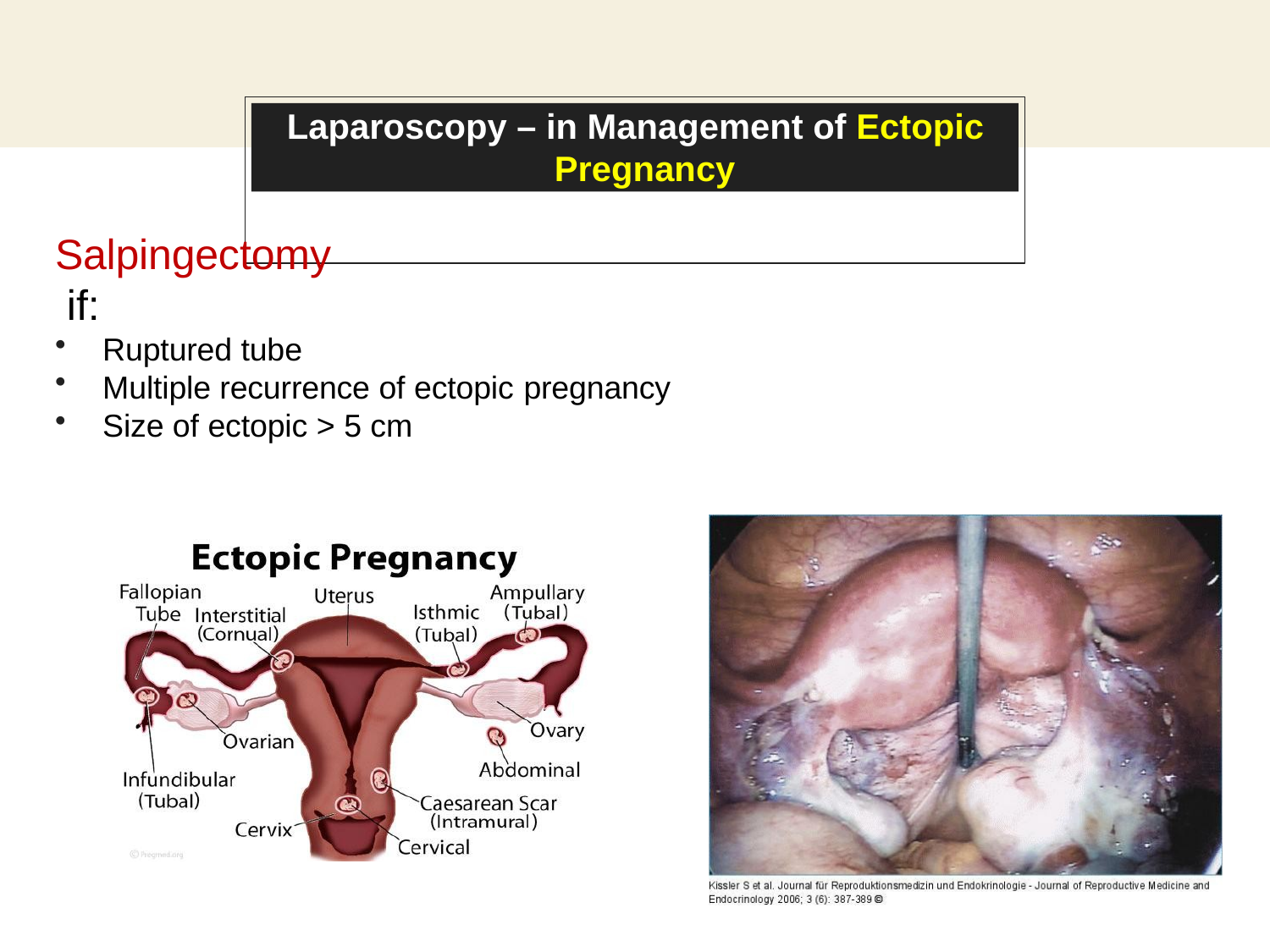

# Laparoscopy – in Management of Ectopic  Pregnancy
Salpingectomy
 if:
Ruptured tube
Multiple recurrence of ectopic pregnancy
Size of ectopic > 5 cm